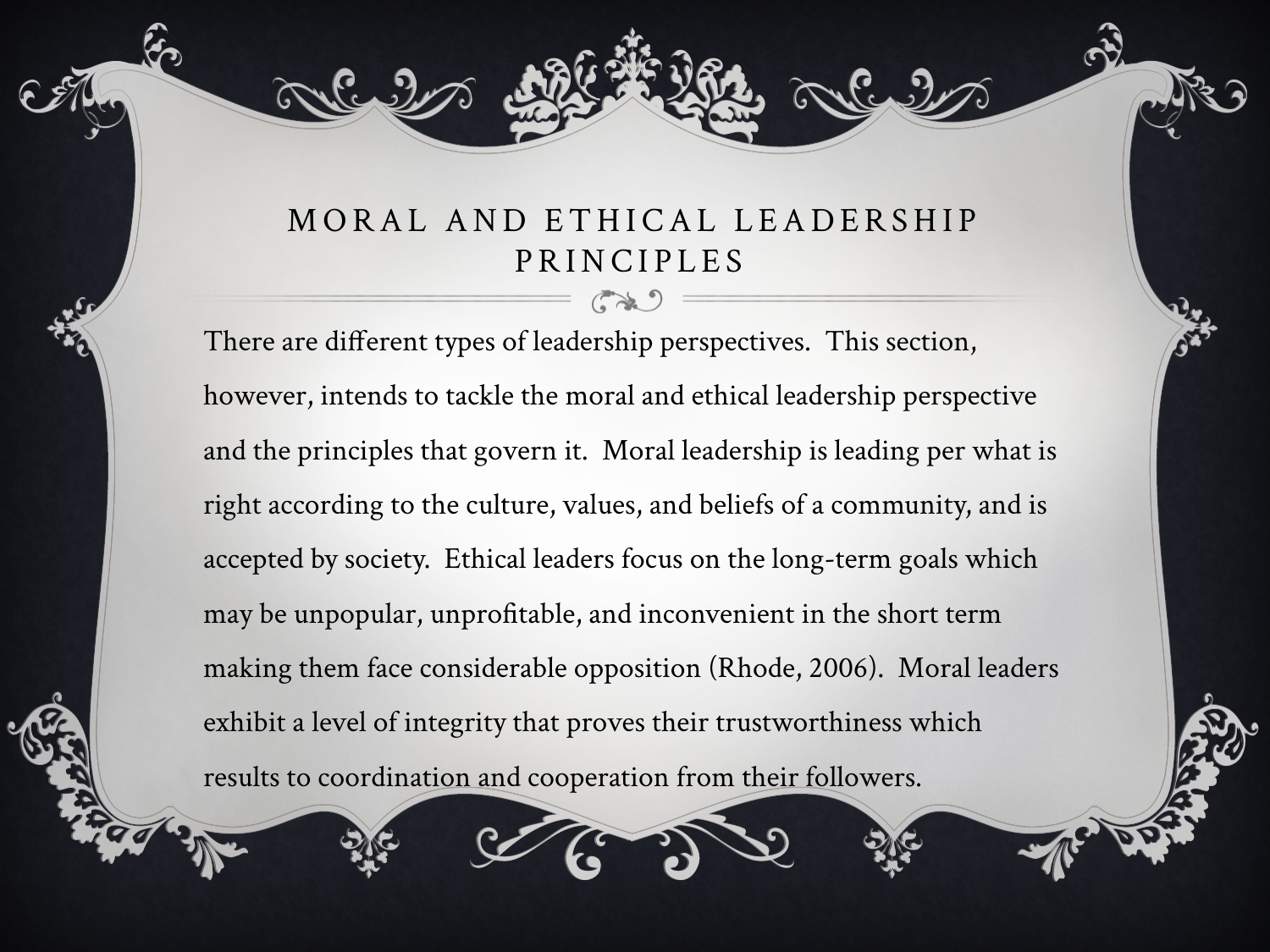

# Moral and ethical leadership principles
There are different types of leadership perspectives.  This section, however, intends to tackle the moral and ethical leadership perspective and the principles that govern it.  Moral leadership is leading per what is right according to the culture, values, and beliefs of a community, and is accepted by society.  Ethical leaders focus on the long-term goals which may be unpopular, unprofitable, and inconvenient in the short term making them face considerable opposition (Rhode, 2006).  Moral leaders exhibit a level of integrity that proves their trustworthiness which results to coordination and cooperation from their followers.